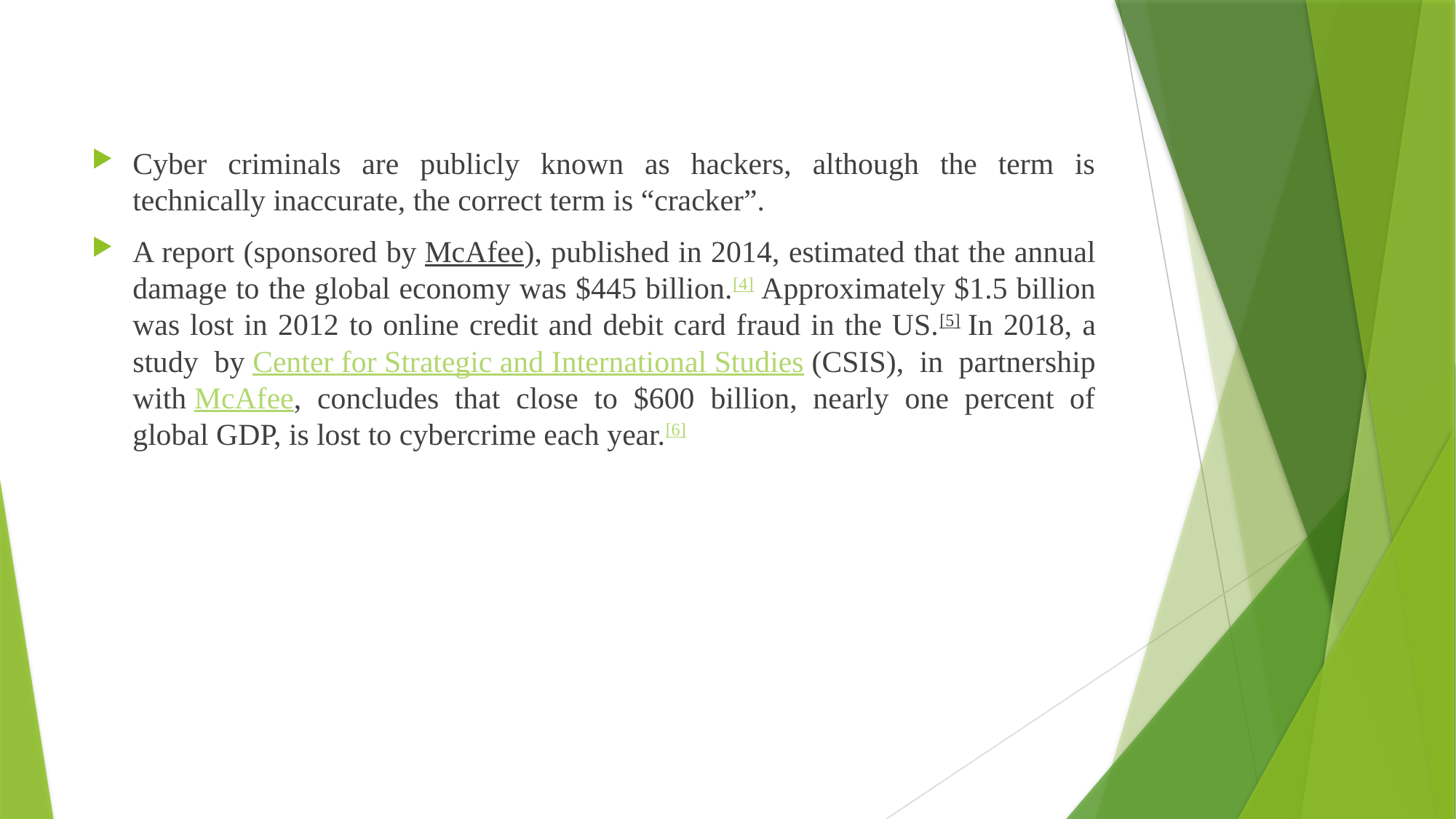

Cyber criminals are publicly known as hackers, although the term is technically inaccurate, the correct term is “cracker”.
A report (sponsored by McAfee), published in 2014, estimated that the annual damage to the global economy was $445 billion.[4] Approximately $1.5 billion was lost in 2012 to online credit and debit card fraud in the US.[5] In 2018, a study by Center for Strategic and International Studies (CSIS), in partnership with McAfee, concludes that close to $600 billion, nearly one percent of global GDP, is lost to cybercrime each year.[6]